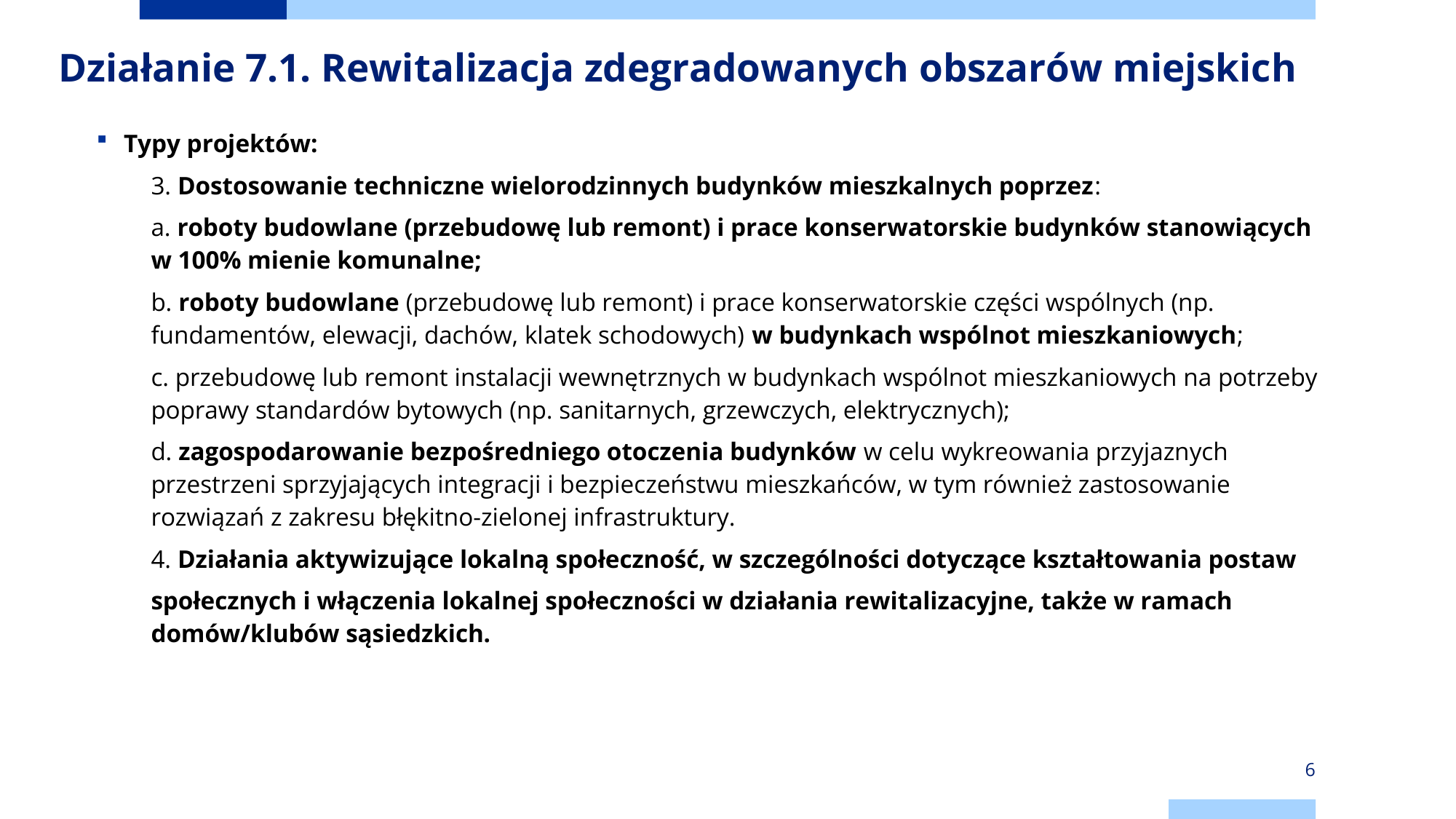

# Działanie 7.1. Rewitalizacja zdegradowanych obszarów miejskich
Typy projektów:
3. Dostosowanie techniczne wielorodzinnych budynków mieszkalnych poprzez:
a. roboty budowlane (przebudowę lub remont) i prace konserwatorskie budynków stanowiących w 100% mienie komunalne;
b. roboty budowlane (przebudowę lub remont) i prace konserwatorskie części wspólnych (np. fundamentów, elewacji, dachów, klatek schodowych) w budynkach wspólnot mieszkaniowych;
c. przebudowę lub remont instalacji wewnętrznych w budynkach wspólnot mieszkaniowych na potrzeby poprawy standardów bytowych (np. sanitarnych, grzewczych, elektrycznych);
d. zagospodarowanie bezpośredniego otoczenia budynków w celu wykreowania przyjaznych przestrzeni sprzyjających integracji i bezpieczeństwu mieszkańców, w tym również zastosowanie rozwiązań z zakresu błękitno-zielonej infrastruktury.
4. Działania aktywizujące lokalną społeczność, w szczególności dotyczące kształtowania postaw
społecznych i włączenia lokalnej społeczności w działania rewitalizacyjne, także w ramach domów/klubów sąsiedzkich.

6